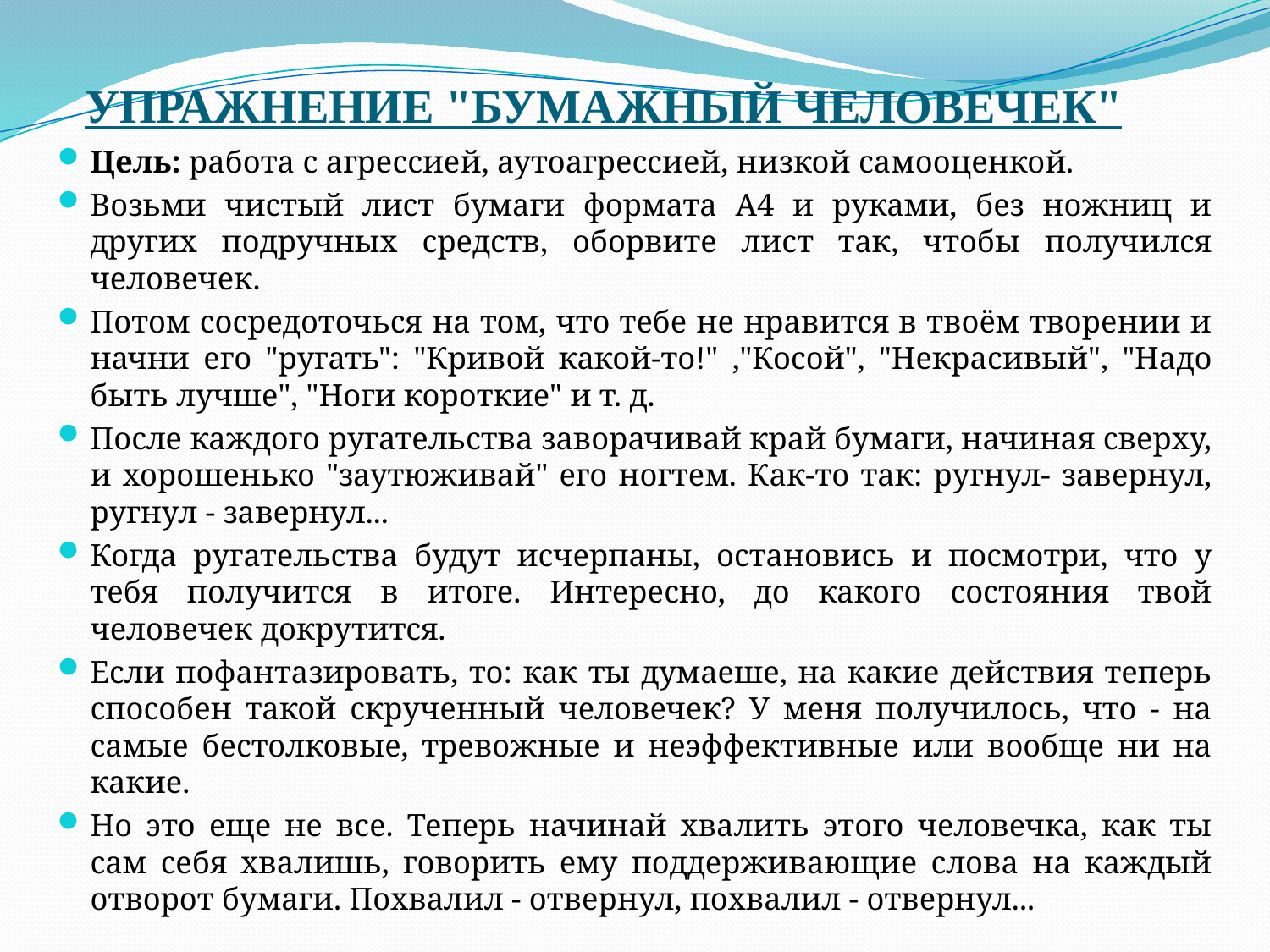

# УПРАЖНЕНИЕ "БУМАЖНЫЙ ЧЕЛОВЕЧЕК"
Цель: работа с агрессией, аутоагрессией, низкой самооценкой.
Возьми чистый лист бумаги формата А4 и руками, без ножниц и других подручных средств, оборвите лист так, чтобы получился человечек.
Потом сосредоточься на том, что тебе не нравится в твоём творении и начни его "ругать": "Кривой какой-то!" ,"Косой", "Некрасивый", "Надо быть лучше", "Ноги короткие" и т. д.
После каждого ругательства заворачивай край бумаги, начиная сверху, и хорошенько "заутюживай" его ногтем. Как-то так: ругнул- завернул, ругнул - завернул...
Когда ругательства будут исчерпаны, остановись и посмотри, что у тебя получится в итоге. Интересно, до какого состояния твой человечек докрутится.
Если пофантазировать, то: как ты думаеше, на какие действия теперь способен такой скрученный человечек? У меня получилось, что - на самые бестолковые, тревожные и неэффективные или вообще ни на какие.
Но это еще не все. Теперь начинай хвалить этого человечка, как ты сам себя хвалишь, говорить ему поддерживающие слова на каждый отворот бумаги. Похвалил - отвернул, похвалил - отвернул...